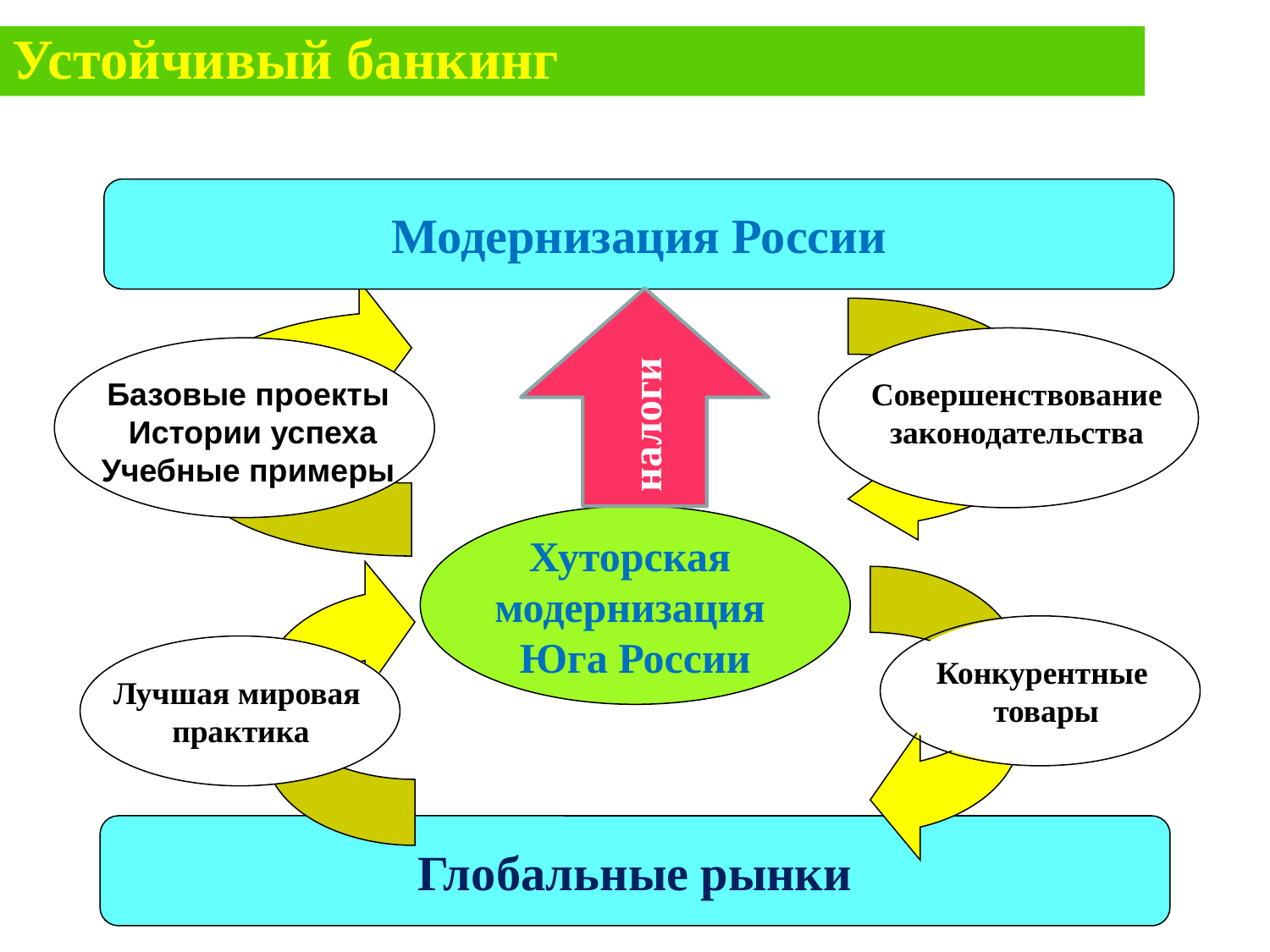

Устойчивый банкинг
Модернизация России

налоги

Базовые проекты
 Истории успеха
Учебные примеры
Совершенствование законодательства
Хуторская
модернизация
Юга России

Конкурентные
товары
Лучшая мировая
практика

Глобальные рынки